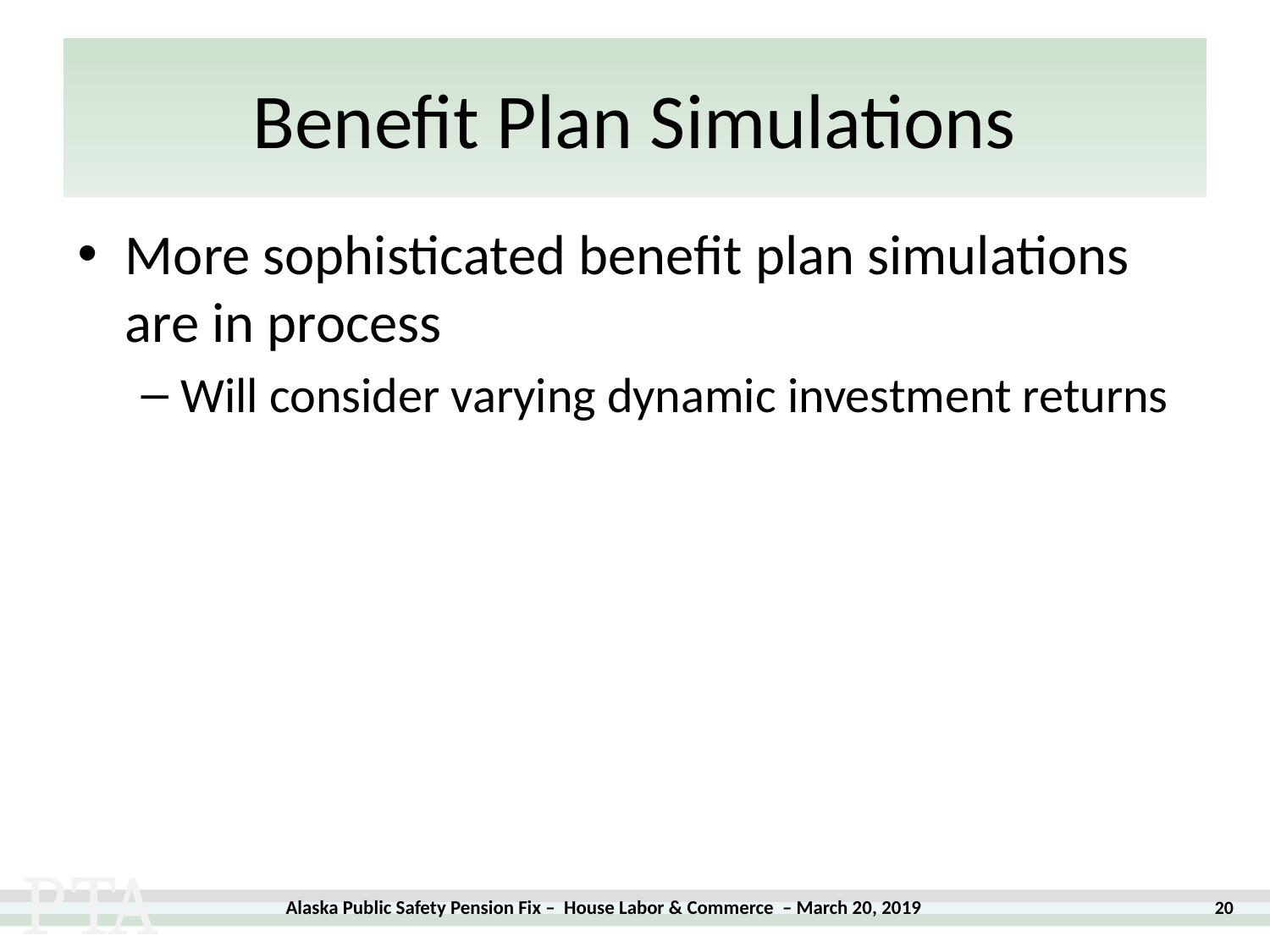

# Benefit Plan Simulations
More sophisticated benefit plan simulations are in process
Will consider varying dynamic investment returns